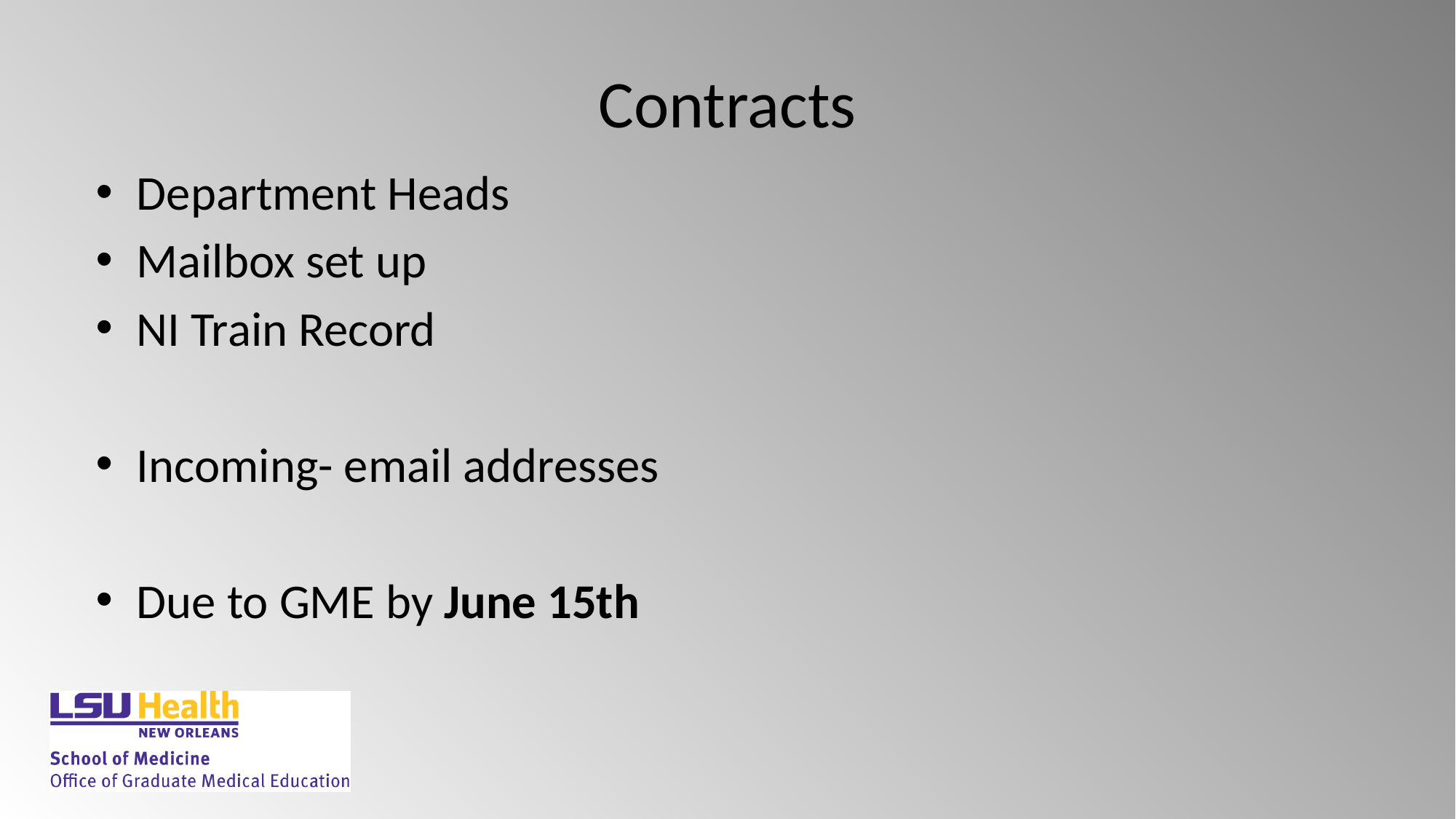

# Contracts
Department Heads
Mailbox set up
NI Train Record

Incoming- email addresses

Due to GME by June 15th